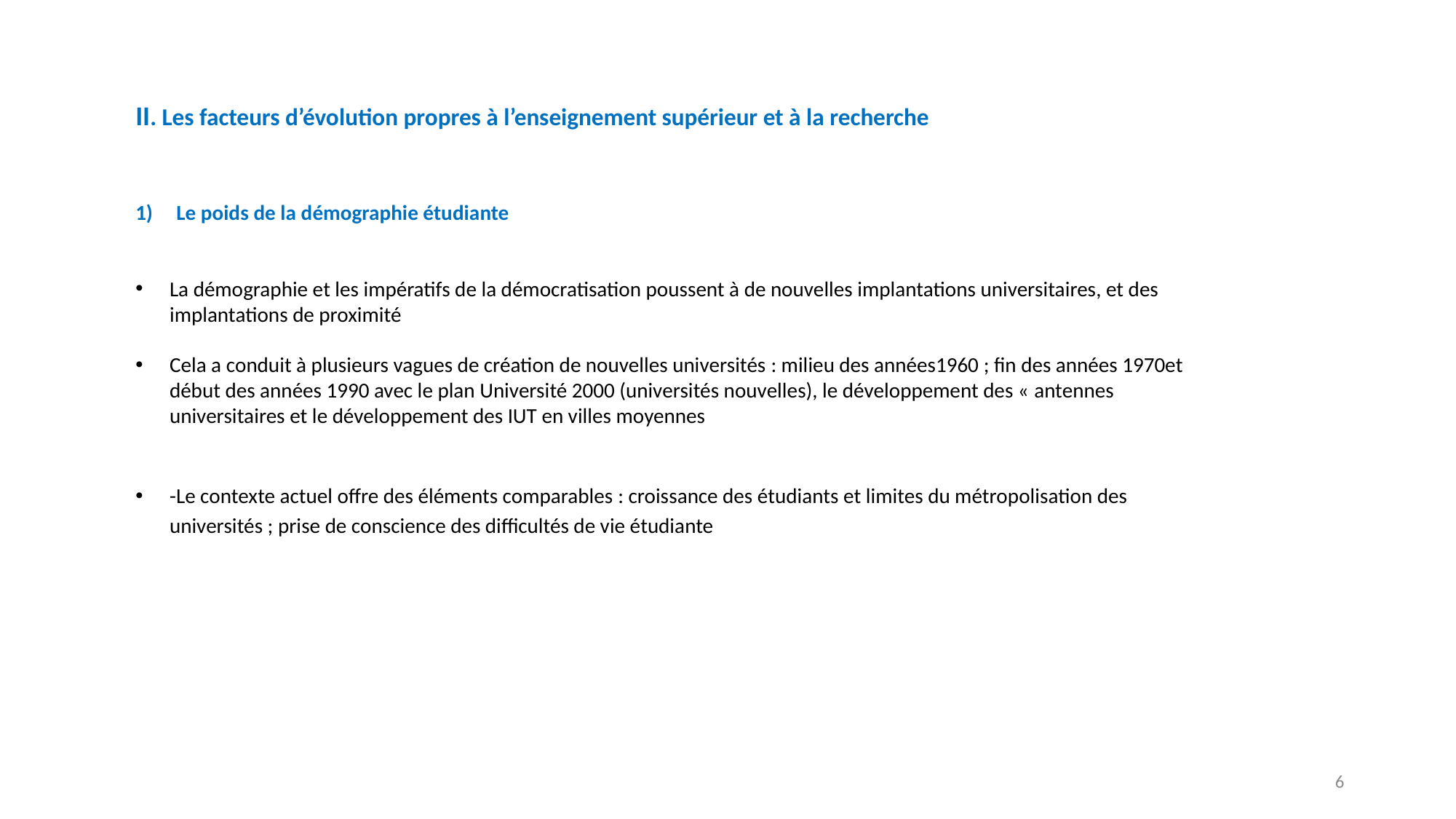

II. Les facteurs d’évolution propres à l’enseignement supérieur et à la recherche

Le poids de la démographie étudiante

La démographie et les impératifs de la démocratisation poussent à de nouvelles implantations universitaires, et des implantations de proximité

Cela a conduit à plusieurs vagues de création de nouvelles universités : milieu des années1960 ; fin des années 1970et début des années 1990 avec le plan Université 2000 (universités nouvelles), le développement des « antennes universitaires et le développement des IUT en villes moyennes

-Le contexte actuel offre des éléments comparables : croissance des étudiants et limites du métropolisation des universités ; prise de conscience des difficultés de vie étudiante

6